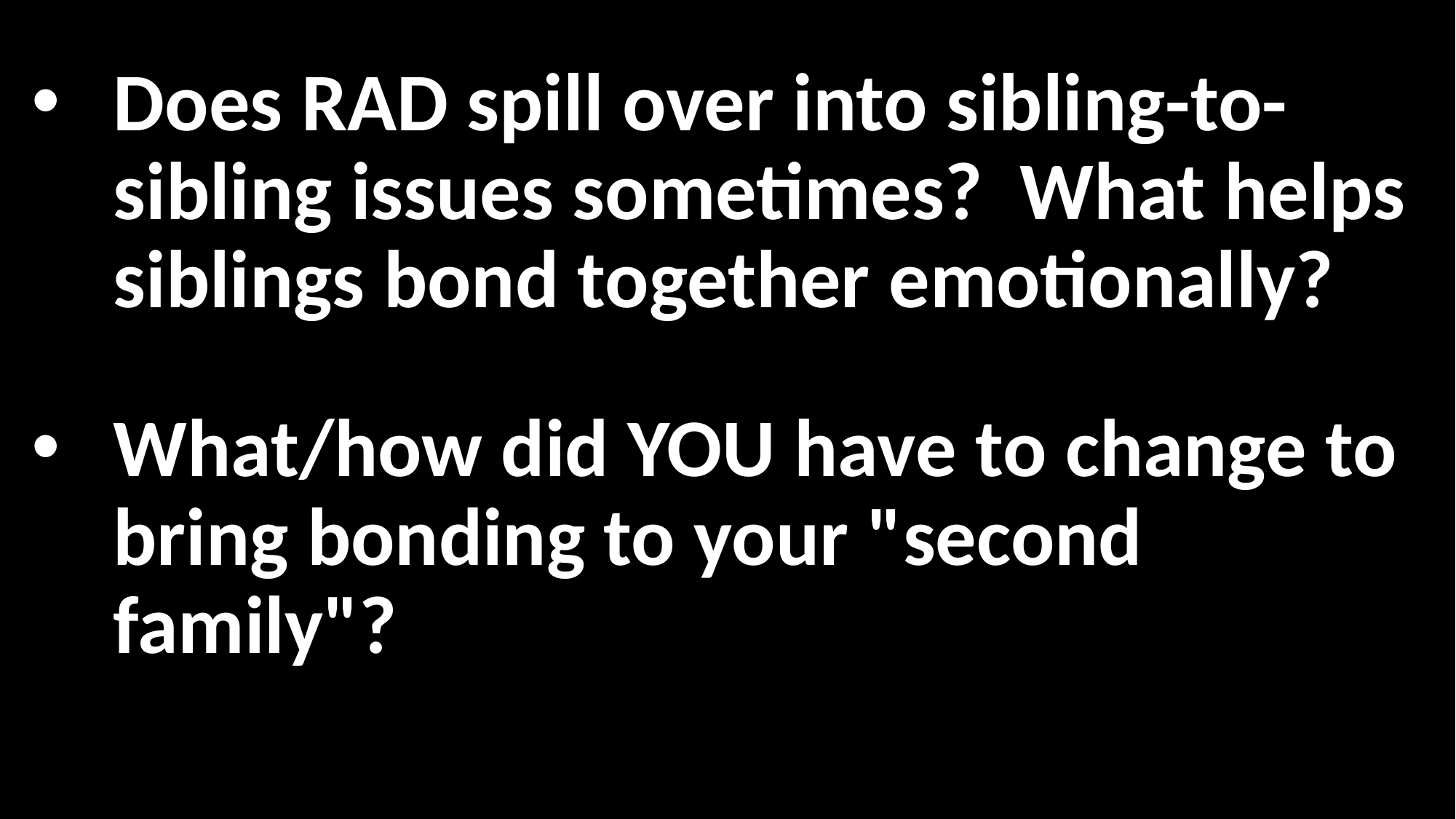

# Does RAD spill over into sibling-to-sibling issues sometimes?  What helps siblings bond together emotionally?
What/how did YOU have to change to bring bonding to your "second family"?